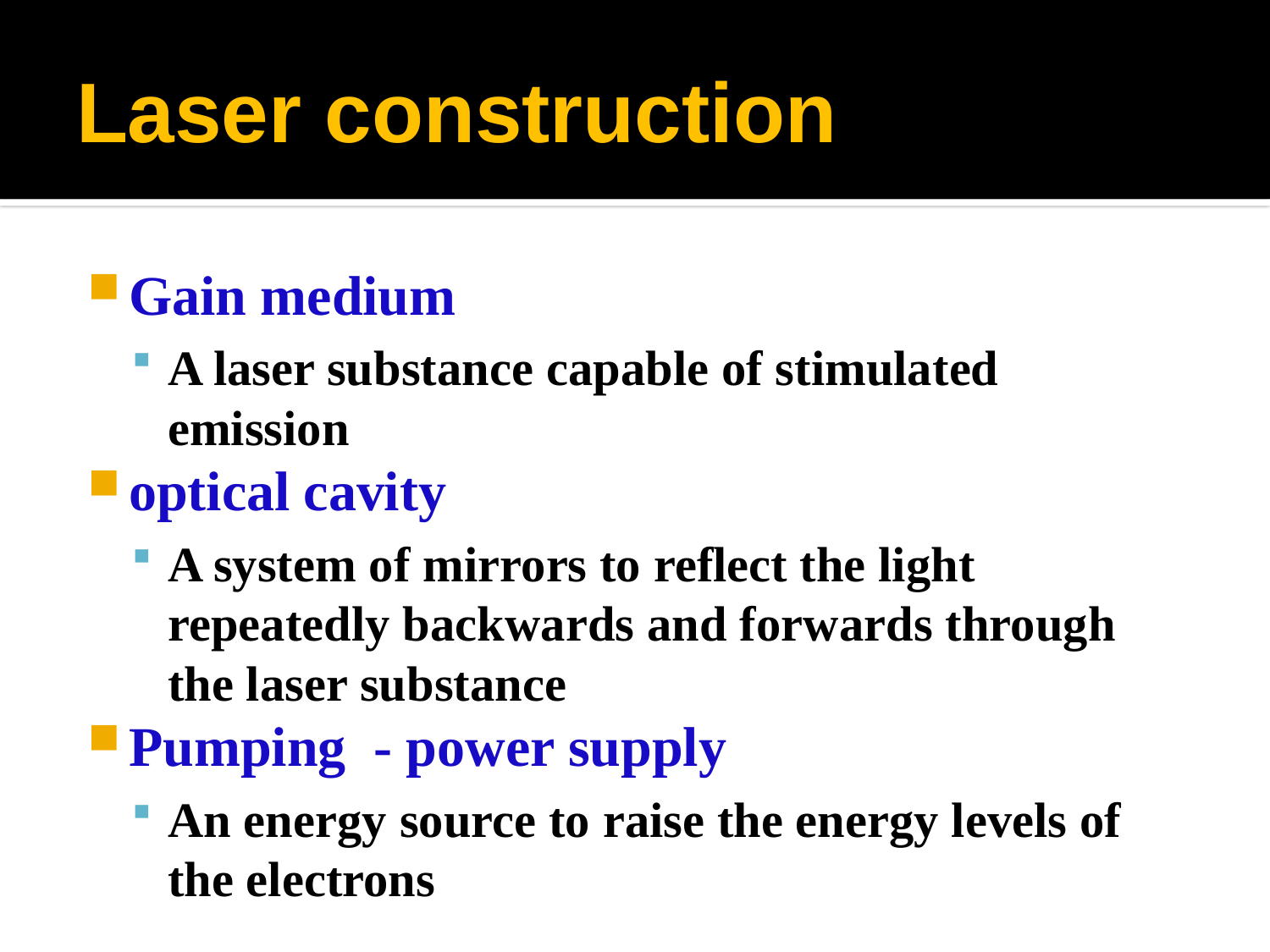

# Laser construction
Gain medium
A laser substance capable of stimulated emission
optical cavity
A system of mirrors to reflect the light repeatedly backwards and forwards through the laser substance
Pumping  - power supply
An energy source to raise the energy levels of the electrons